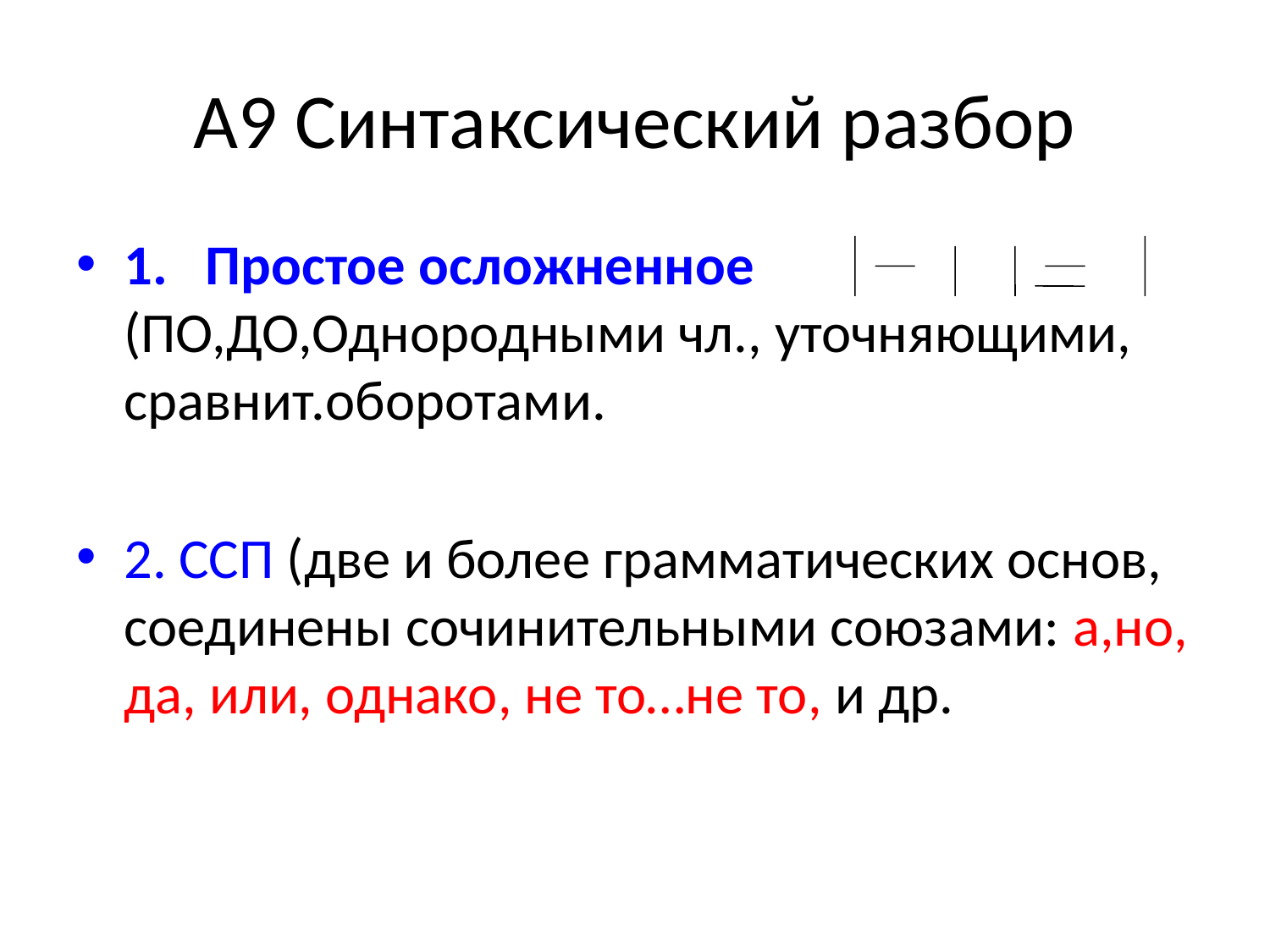

# А9 Синтаксический разбор
1.   Простое осложненное     (ПО,ДО,Однородными чл., уточняющими, сравнит.оборотами.

2. ССП (две и более грамматических основ, соединены сочинительными союзами: а,но, да, или, однако, не то…не то, и др.